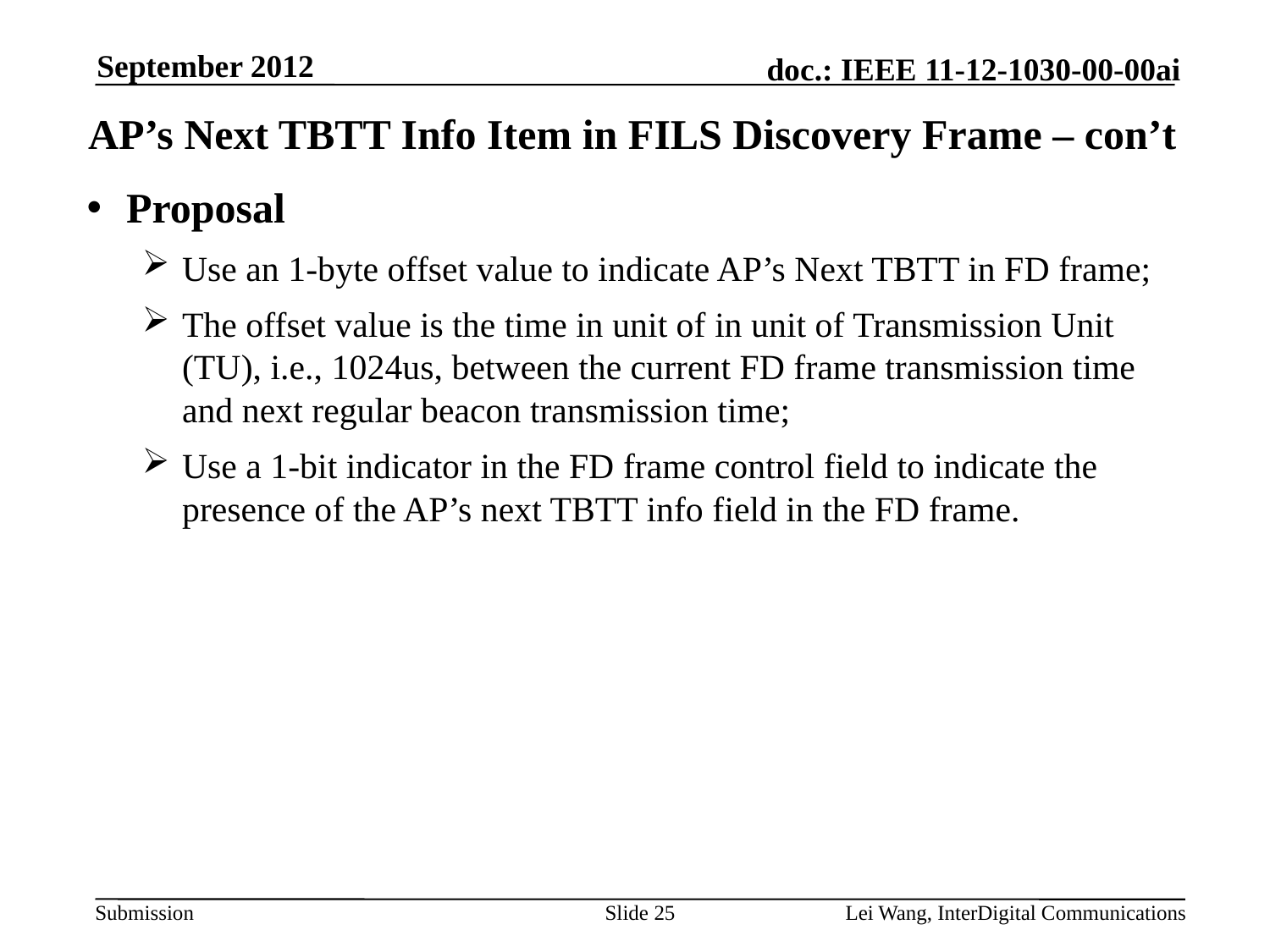

September 2012
# AP’s Next TBTT Info Item in FILS Discovery Frame – con’t
Proposal
Use an 1-byte offset value to indicate AP’s Next TBTT in FD frame;
The offset value is the time in unit of in unit of Transmission Unit (TU), i.e., 1024us, between the current FD frame transmission time and next regular beacon transmission time;
Use a 1-bit indicator in the FD frame control field to indicate the presence of the AP’s next TBTT info field in the FD frame.
Slide 25
Lei Wang, InterDigital Communications